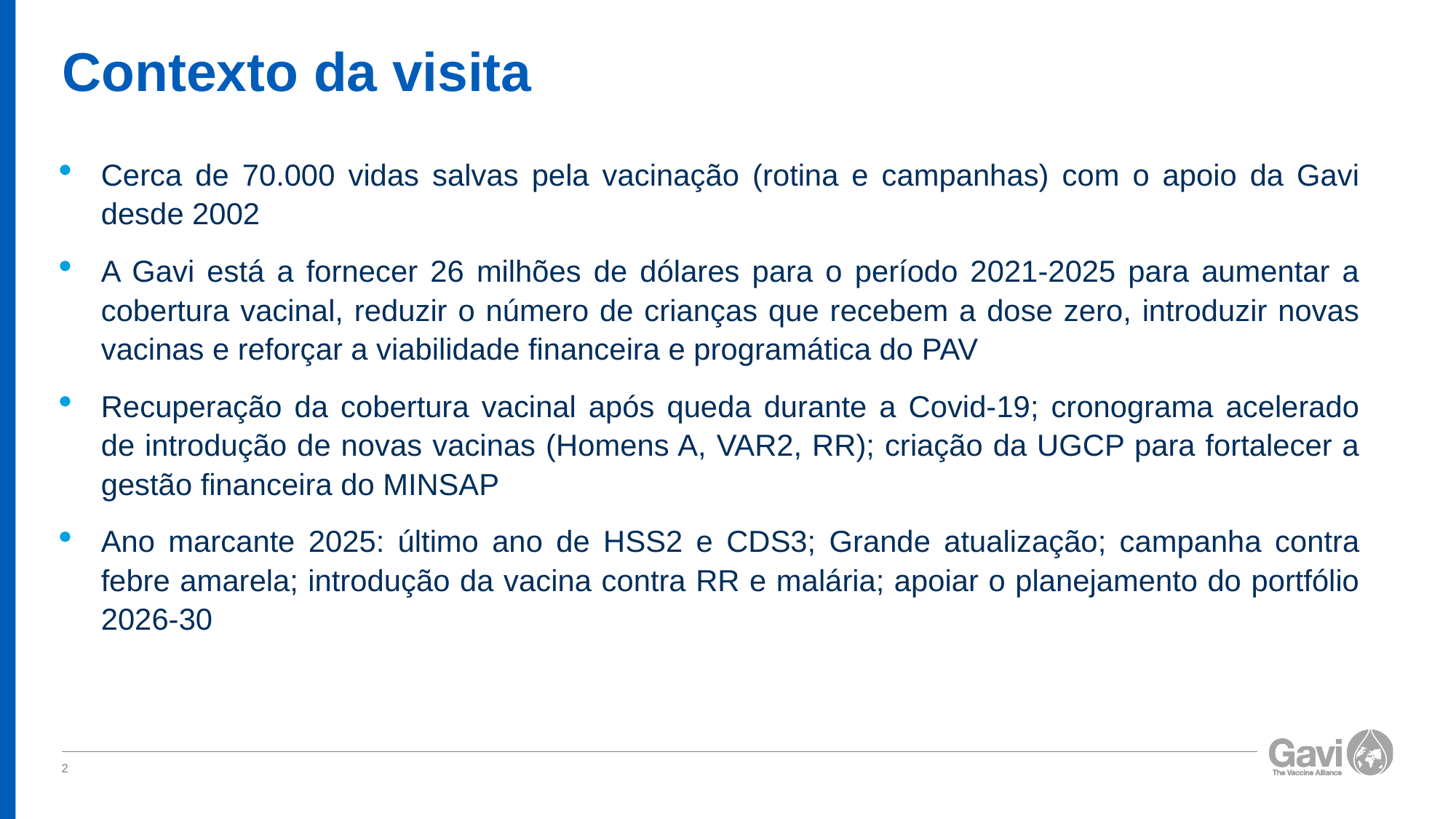

# Contexto da visita

Cerca de 70.000 vidas salvas pela vacinação (rotina e campanhas) com o apoio da Gavi desde 2002
A Gavi está a fornecer 26 milhões de dólares para o período 2021-2025 para aumentar a cobertura vacinal, reduzir o número de crianças que recebem a dose zero, introduzir novas vacinas e reforçar a viabilidade financeira e programática do PAV
Recuperação da cobertura vacinal após queda durante a Covid-19; cronograma acelerado de introdução de novas vacinas (Homens A, VAR2, RR); criação da UGCP para fortalecer a gestão financeira do MINSAP
Ano marcante 2025: último ano de HSS2 e CDS3; Grande atualização; campanha contra febre amarela; introdução da vacina contra RR e malária; apoiar o planejamento do portfólio 2026-30
2